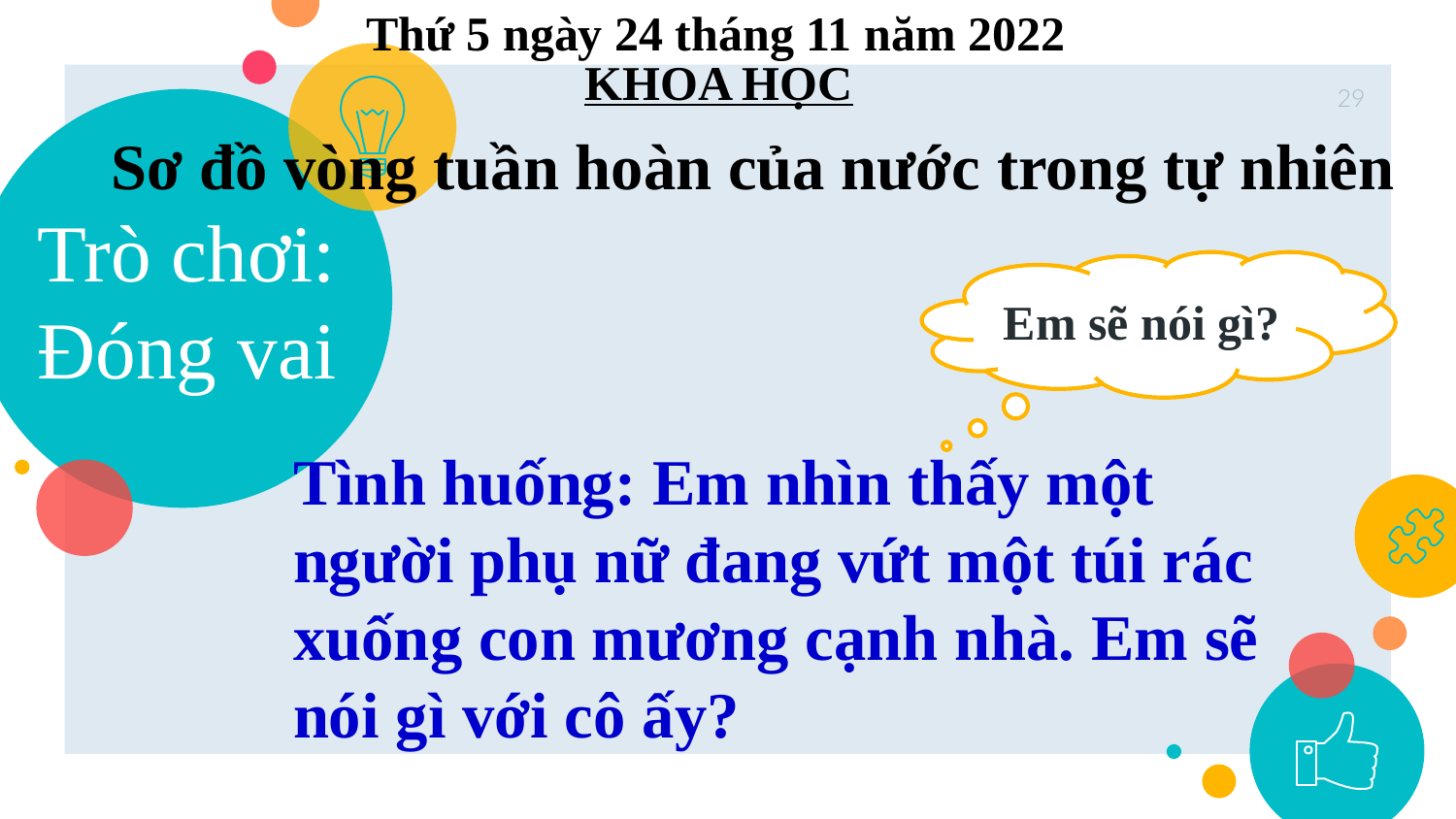

Thứ 5 ngày 24 tháng 11 năm 2022
KHOA HỌC
29
# Trò chơi: Đóng vai
Sơ đồ vòng tuần hoàn của nước trong tự nhiên
Em sẽ nói gì?
Tình huống: Em nhìn thấy một người phụ nữ đang vứt một túi rác xuống con mương cạnh nhà. Em sẽ nói gì với cô ấy?